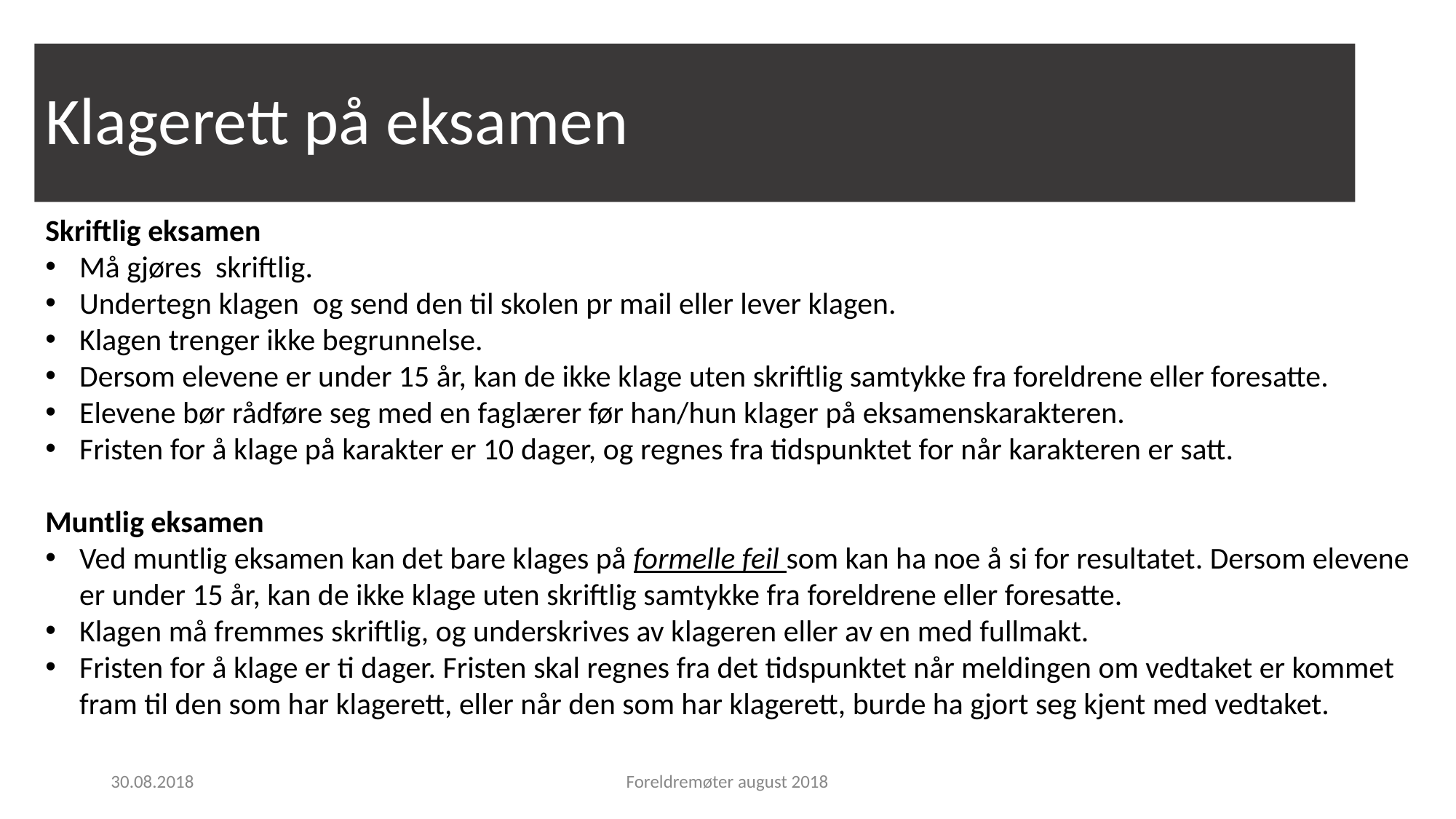

# Klagerett på eksamen
Skriftlig eksamen
Må gjøres  skriftlig.
Undertegn klagen  og send den til skolen pr mail eller lever klagen.
Klagen trenger ikke begrunnelse.
Dersom elevene er under 15 år, kan de ikke klage uten skriftlig samtykke fra foreldrene eller foresatte.
Elevene bør rådføre seg med en faglærer før han/hun klager på eksamenskarakteren.
Fristen for å klage på karakter er 10 dager, og regnes fra tidspunktet for når karakteren er satt.

Muntlig eksamen
Ved muntlig eksamen kan det bare klages på formelle feil som kan ha noe å si for resultatet. Dersom elevene er under 15 år, kan de ikke klage uten skriftlig samtykke fra foreldrene eller foresatte.
Klagen må fremmes skriftlig, og underskrives av klageren eller av en med fullmakt.
Fristen for å klage er ti dager. Fristen skal regnes fra det tidspunktet når meldingen om vedtaket er kommet fram til den som har klagerett, eller når den som har klagerett, burde ha gjort seg kjent med vedtaket.

30.08.2018
Foreldremøter august 2018